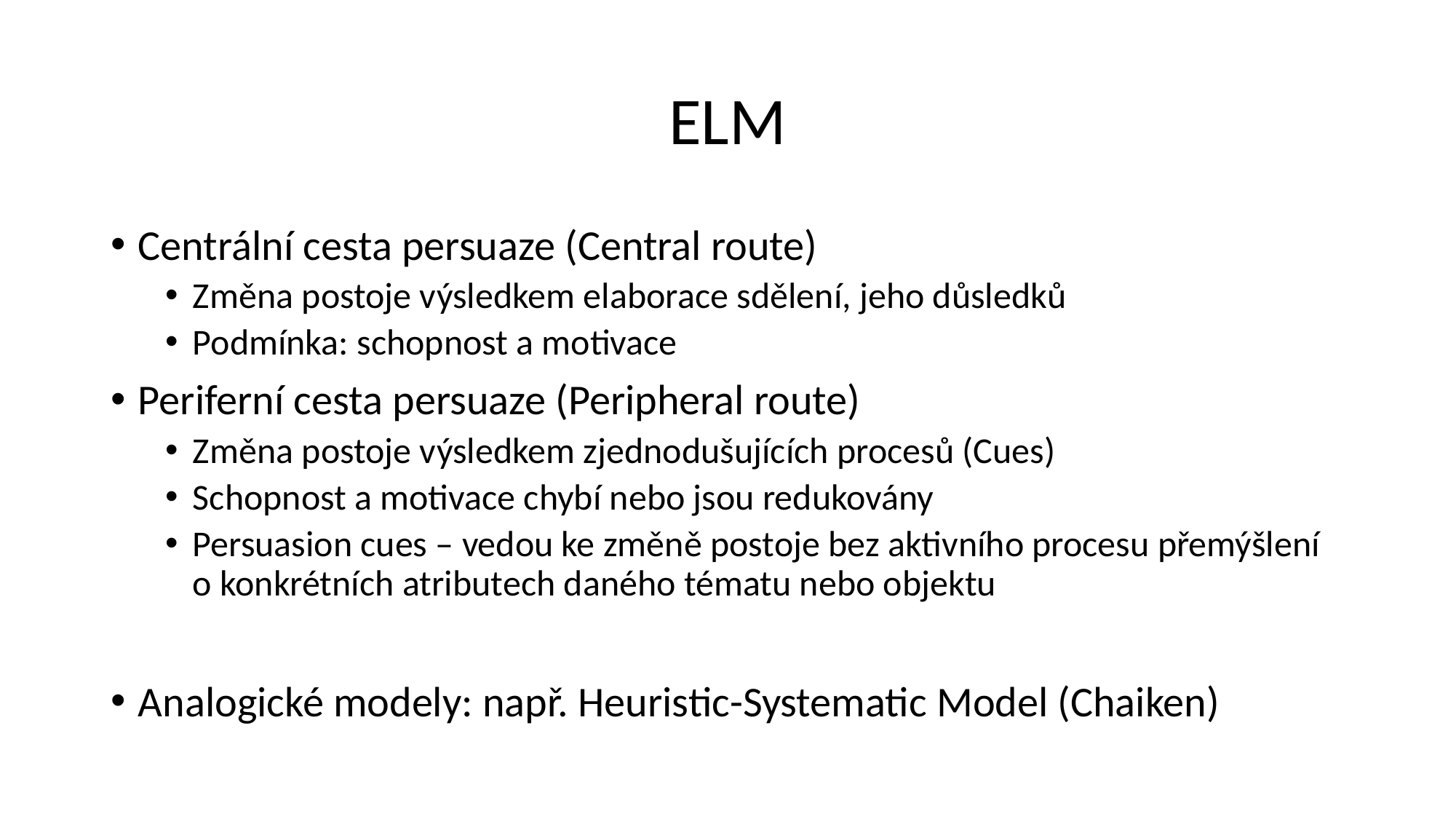

# ELM
Centrální cesta persuaze (Central route)
Změna postoje výsledkem elaborace sdělení, jeho důsledků
Podmínka: schopnost a motivace
Periferní cesta persuaze (Peripheral route)
Změna postoje výsledkem zjednodušujících procesů (Cues)
Schopnost a motivace chybí nebo jsou redukovány
Persuasion cues – vedou ke změně postoje bez aktivního procesu přemýšlení o konkrétních atributech daného tématu nebo objektu

Analogické modely: např. Heuristic-Systematic Model (Chaiken)